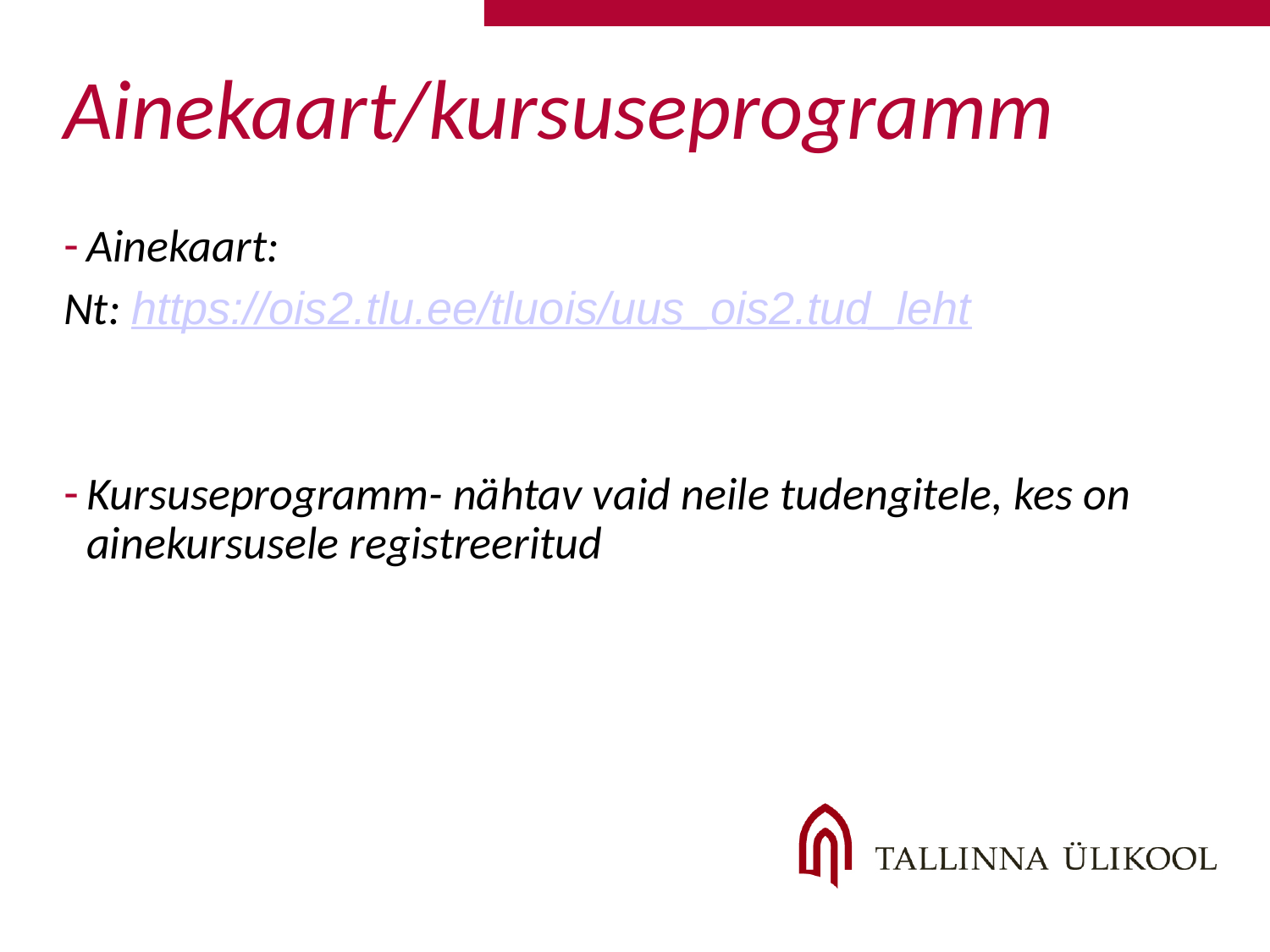

# Ainekaart/kursuseprogramm
Ainekaart:
Nt: https://ois2.tlu.ee/tluois/uus_ois2.tud_leht

Kursuseprogramm- nähtav vaid neile tudengitele, kes on ainekursusele registreeritud